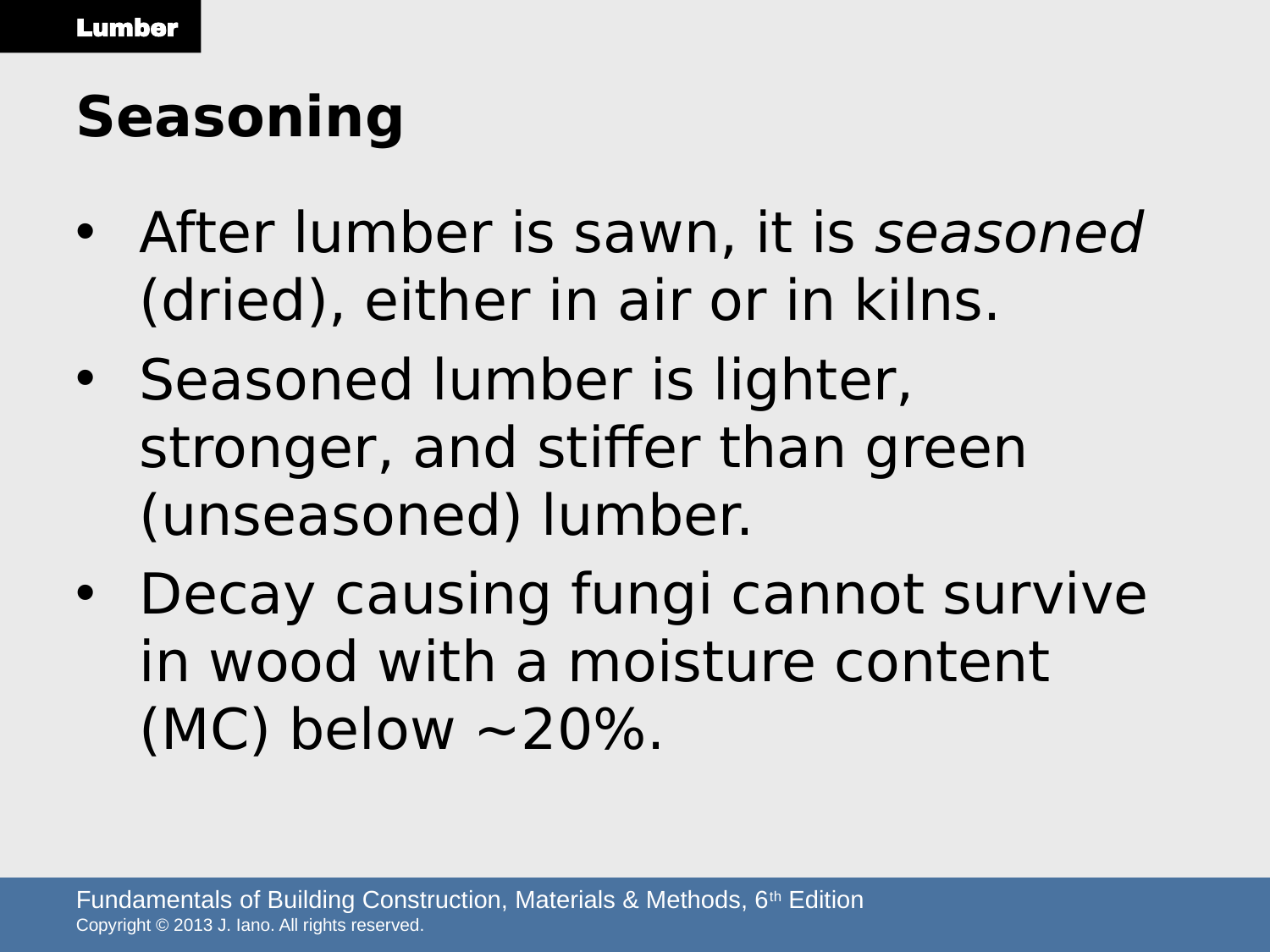

# Seasoning
After lumber is sawn, it is seasoned (dried), either in air or in kilns.
Seasoned lumber is lighter, stronger, and stiffer than green (unseasoned) lumber.
Decay causing fungi cannot survive in wood with a moisture content (MC) below ~20%.